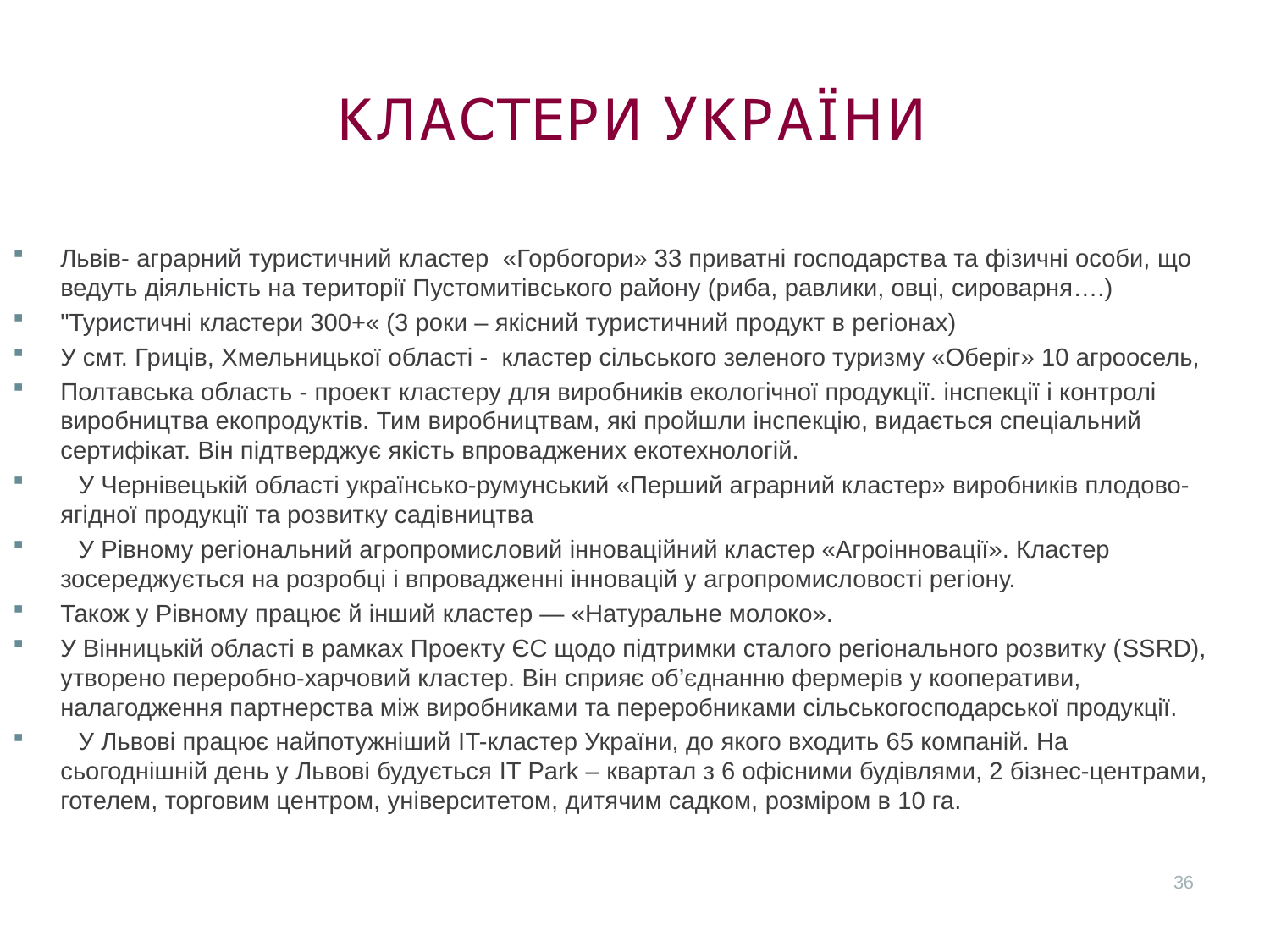

# Кластери україни
Львів- аграрний туристичний кластер  «Горбогори» 33 приватні господарства та фізичні особи, що ведуть діяльність на території Пустомитівського району (риба, равлики, овці, сироварня….)
"Туристичні кластери 300+« (3 роки – якісний туристичний продукт в регіонах)
У смт. Гриців, Хмельницької області -  кластер сільського зеленого туризму «Оберіг» 10 агроосель,
Полтавська область - проект кластеру для виробників екологічної продукції. інспекції і контролі виробництва екопродуктів. Тим виробництвам, які пройшли інспекцію, видається спеціальний сертифікат. Він підтверджує якість впроваджених екотехнологій.
⠀У Чернівецькій області українсько-румунський «Перший аграрний кластер» виробників плодово-ягідної продукції та розвитку садівництва
⠀У Рівному регіональний агропромисловий інноваційний кластер «Агроінновації». Кластер зосереджується на розробці і впровадженні інновацій у агропромисловості регіону.
Також у Рівному працює й інший кластер — «Натуральне молоко».
У Вінницькій області в рамках Проекту ЄС щодо підтримки сталого регіонального розвитку (SSRD), утворено переробно-харчовий кластер. Він сприяє об’єднанню фермерів у кооперативи, налагодження партнерства між виробниками та переробниками сільськогосподарської продукції.
⠀У Львові працює найпотужніший IT-кластер України, до якого входить 65 компаній. На сьогоднішній день у Львові будується IT Park – квартал з 6 офісними будівлями, 2 бізнес-центрами, готелем, торговим центром, університетом, дитячим садком, розміром в 10 га.
36